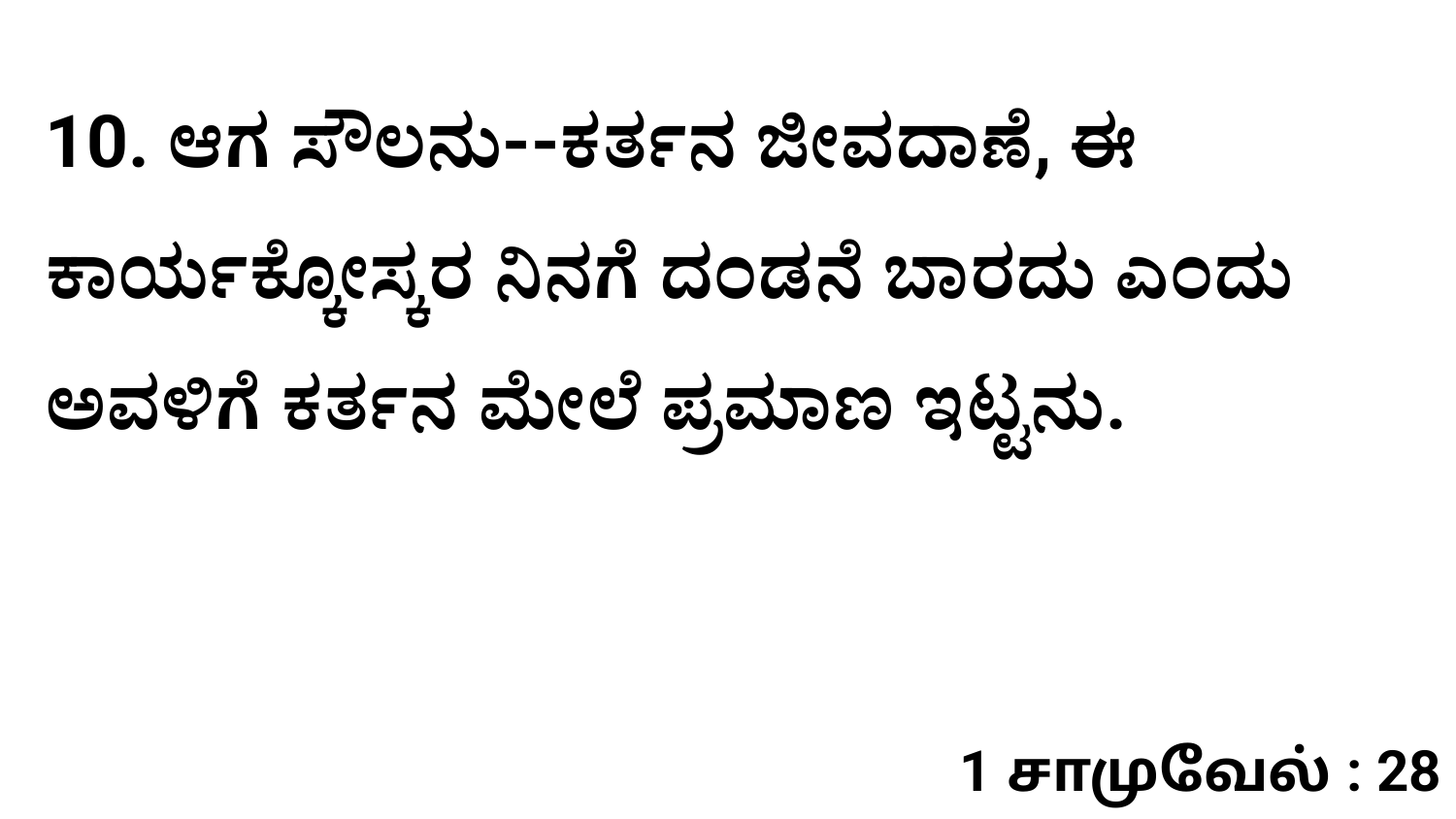

10. ಆಗ ಸೌಲನು--ಕರ್ತನ ಜೀವದಾಣೆ, ಈ ಕಾರ್ಯಕ್ಕೋಸ್ಕರ ನಿನಗೆ ದಂಡನೆ ಬಾರದು ಎಂದು ಅವಳಿಗೆ ಕರ್ತನ ಮೇಲೆ ಪ್ರಮಾಣ ಇಟ್ಟನು.
1 சாமுவேல் : 28